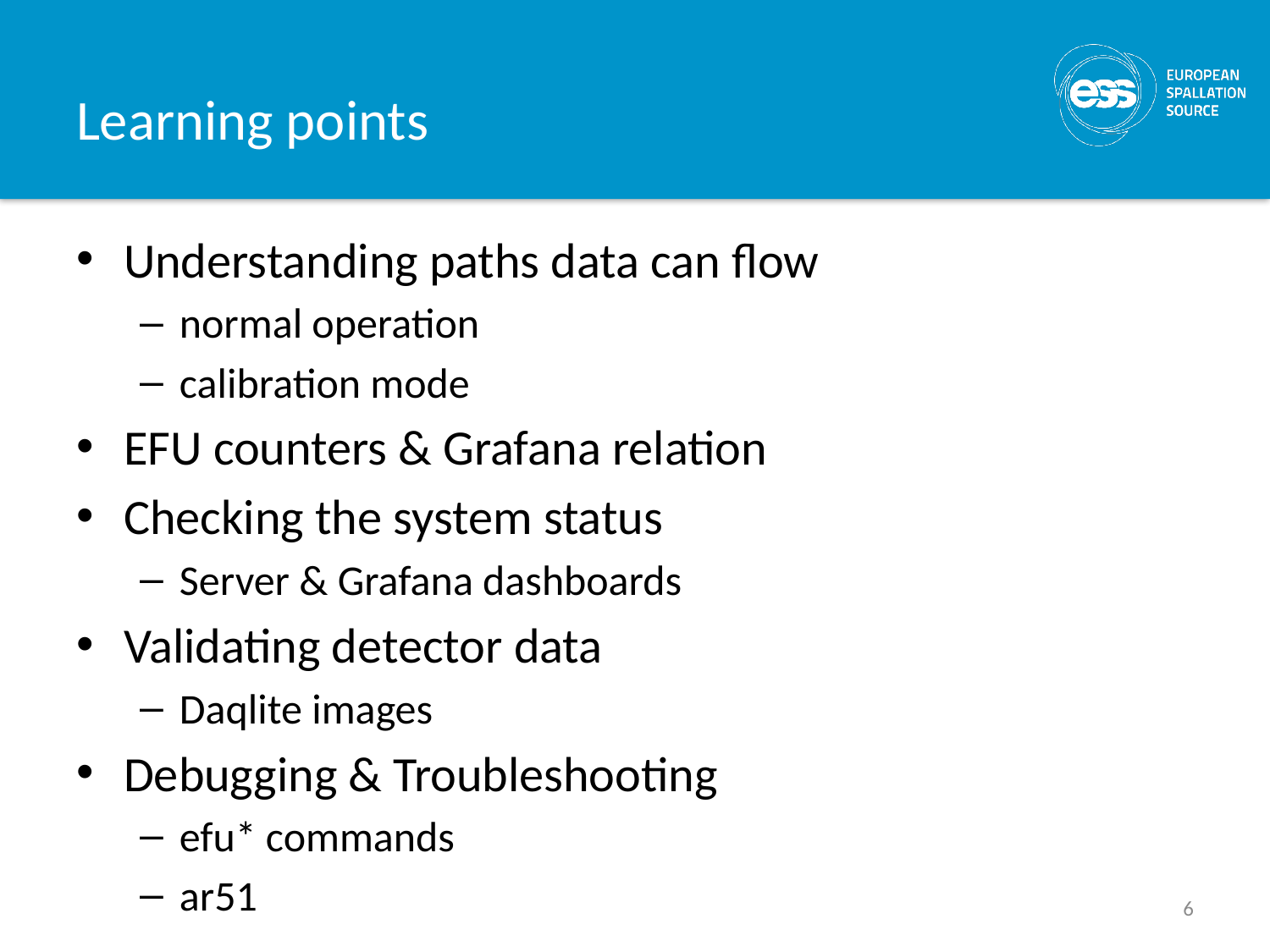

# Learning points
Understanding paths data can flow
normal operation
calibration mode
EFU counters & Grafana relation
Checking the system status
Server & Grafana dashboards
Validating detector data
Daqlite images
Debugging & Troubleshooting
efu* commands
ar51
6